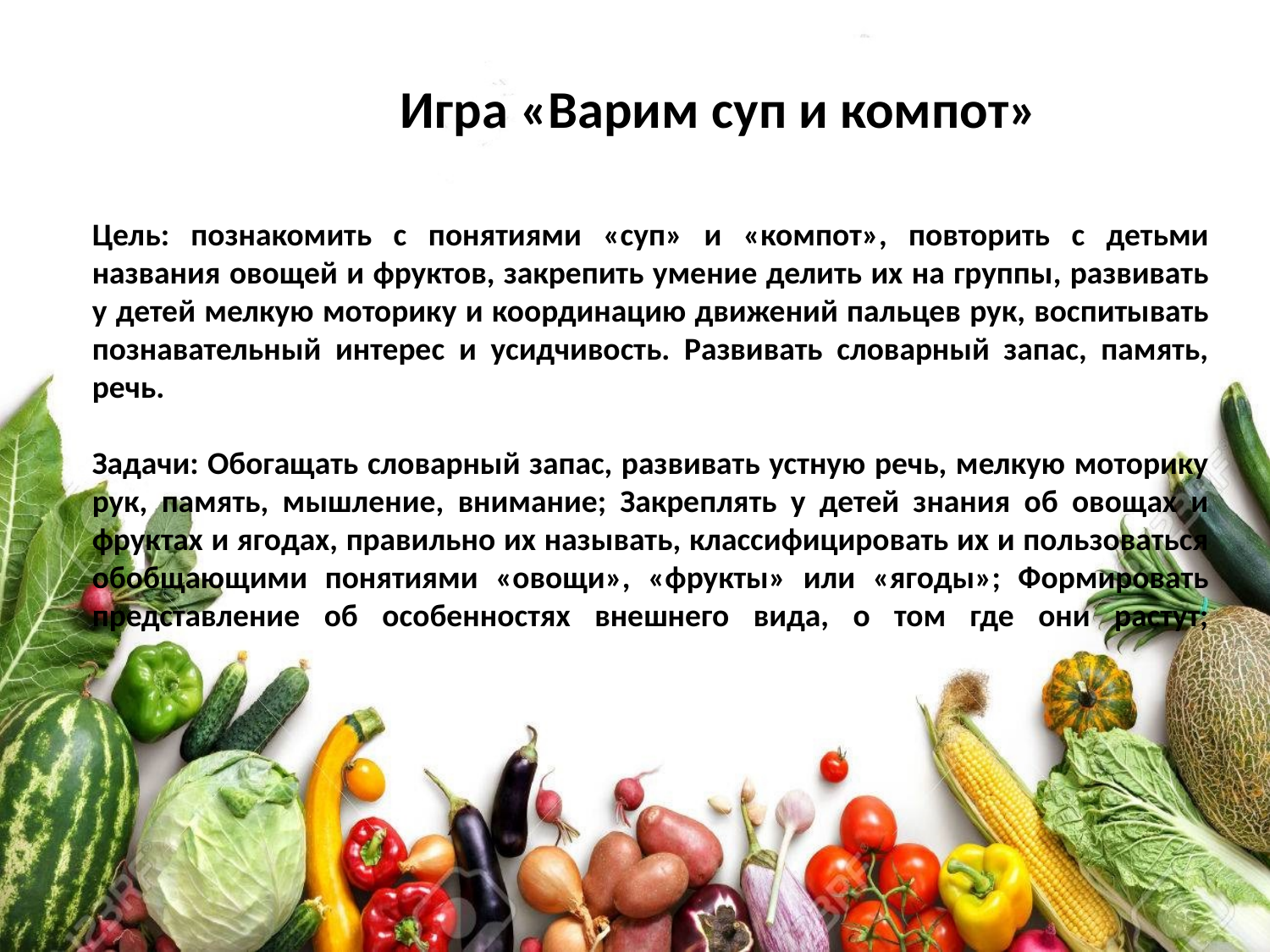

Игра «Варим суп и компот»
# Цель: познакомить с понятиями «суп» и «компот», повторить с детьми названия овощей и фруктов, закрепить умение делить их на группы, развивать у детей мелкую моторику и координацию движений пальцев рук, воспитывать познавательный интерес и усидчивость. Развивать словарный запас, память, речь.   Задачи: Обогащать словарный запас, развивать устную речь, мелкую моторику рук, память, мышление, внимание; Закреплять у детей знания об овощах и фруктах и ягодах, правильно их называть, классифицировать их и пользоваться обобщающими понятиями «овощи», «фрукты» или «ягоды»; Формировать представление об особенностях внешнего вида, о том где они растут;